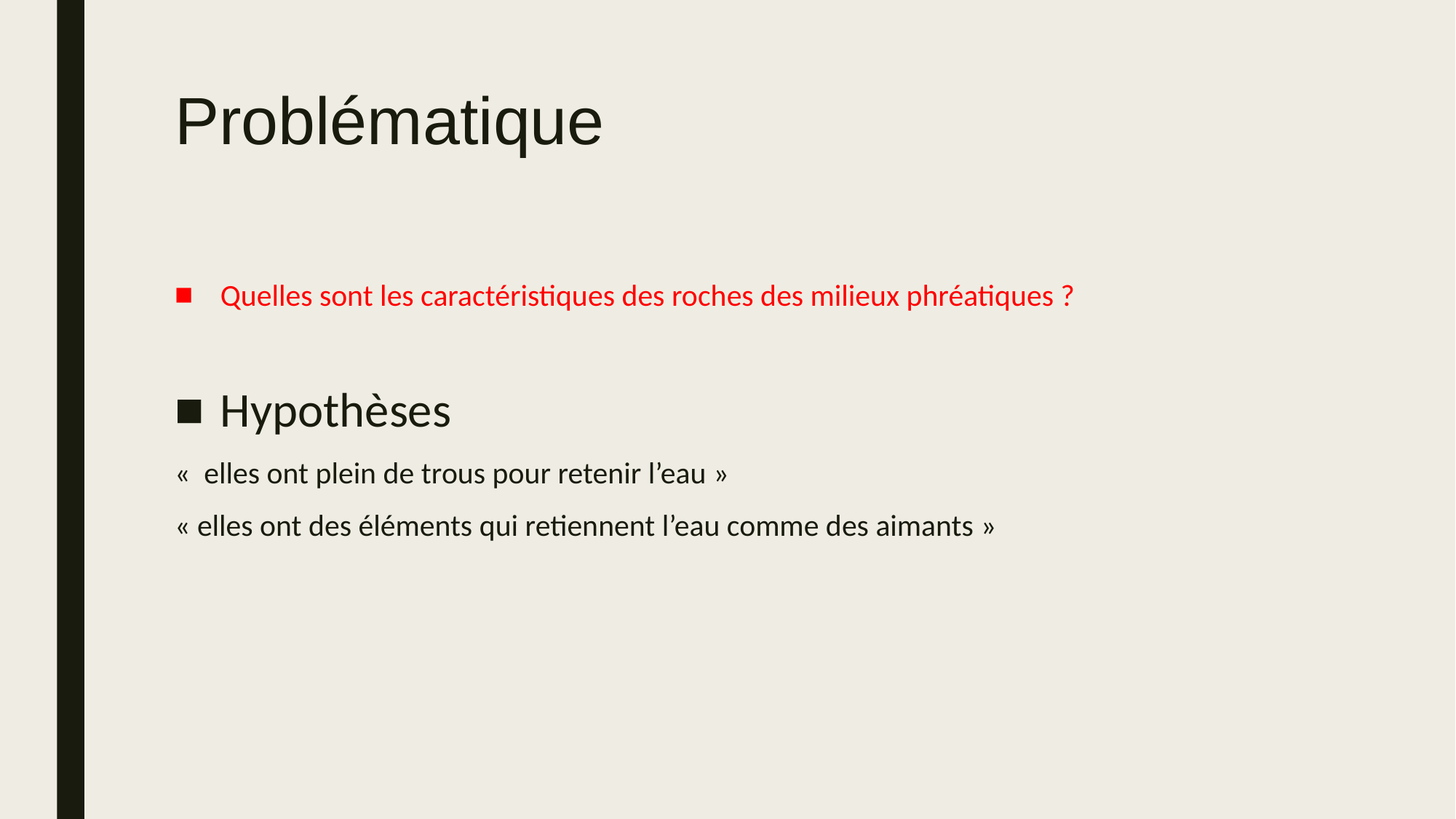

# Problématique
Quelles sont les caractéristiques des roches des milieux phréatiques ?

Hypothèses
«  elles ont plein de trous pour retenir l’eau »
« elles ont des éléments qui retiennent l’eau comme des aimants »